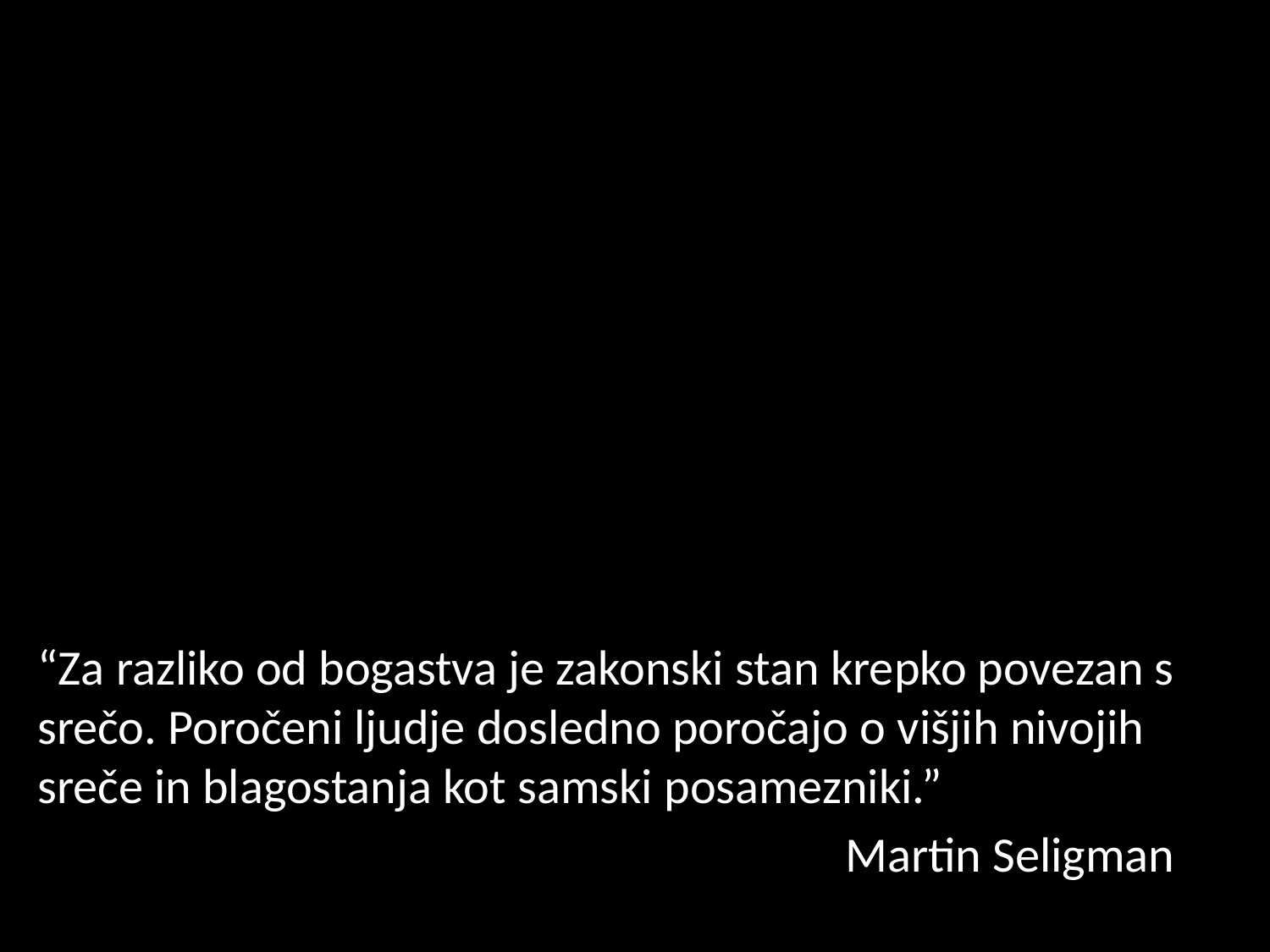

“Za razliko od bogastva je zakonski stan krepko povezan s srečo. Poročeni ljudje dosledno poročajo o višjih nivojih sreče in blagostanja kot samski posamezniki.”
                                                                        Martin Seligman
#